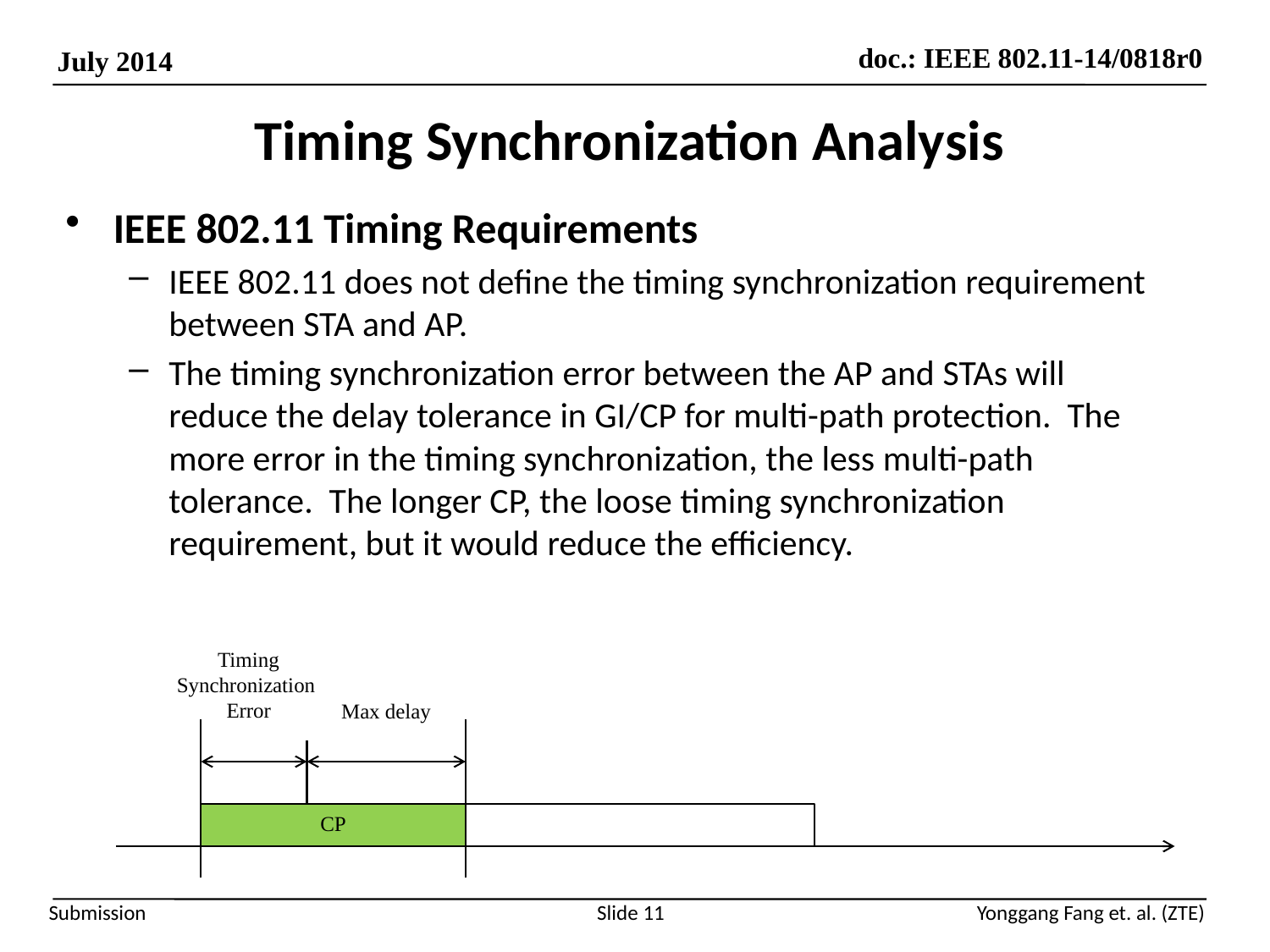

# Timing Synchronization Analysis
IEEE 802.11 Timing Requirements
IEEE 802.11 does not define the timing synchronization requirement between STA and AP.
The timing synchronization error between the AP and STAs will reduce the delay tolerance in GI/CP for multi-path protection.  The more error in the timing synchronization, the less multi-path tolerance.  The longer CP, the loose timing synchronization requirement, but it would reduce the efficiency.

Timing Synchronization
Error
Max delay
CP

Slide 11